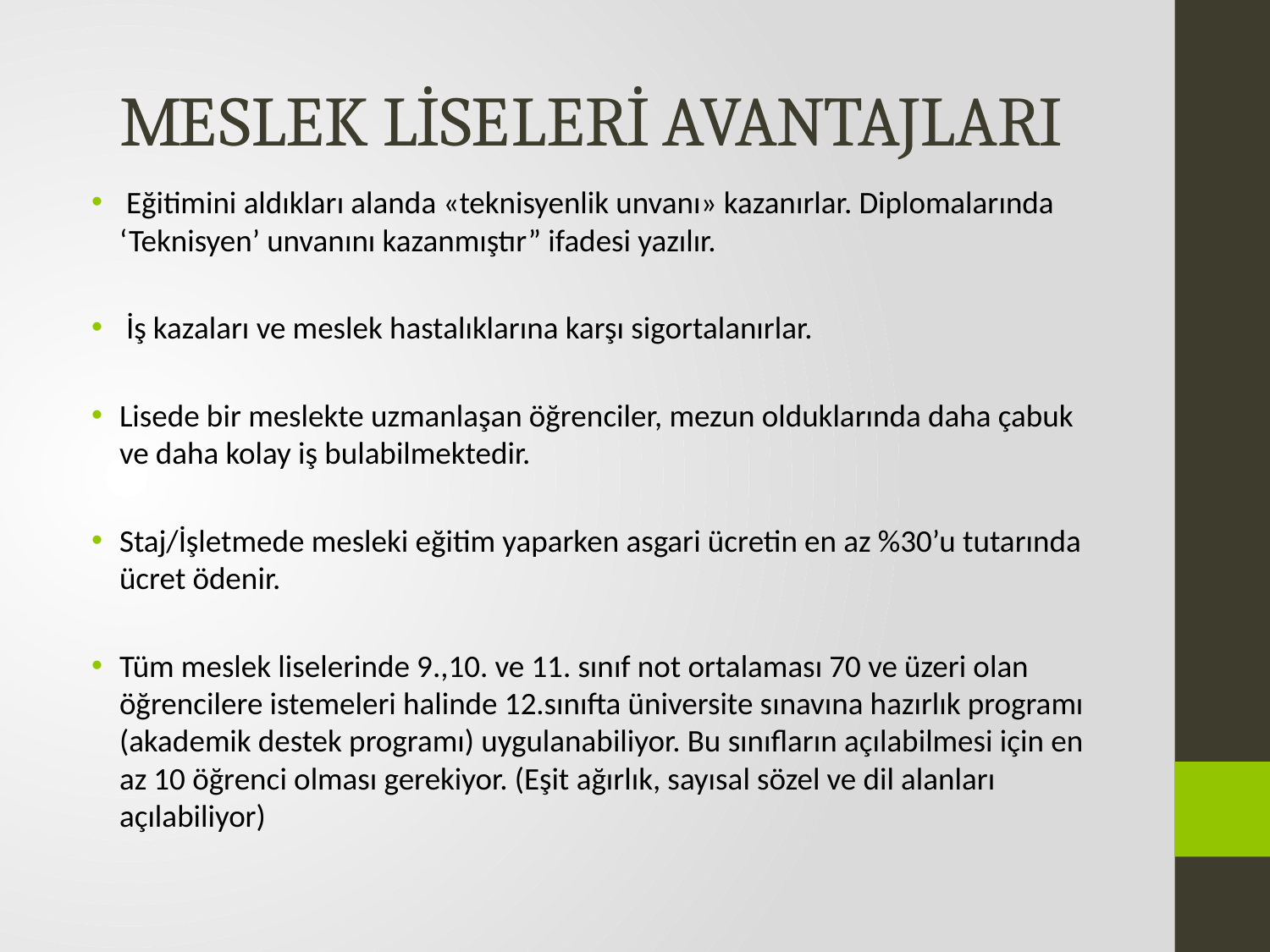

# MESLEK LİSELERİ AVANTAJLARI
 Eğitimini aldıkları alanda «teknisyenlik unvanı» kazanırlar. Diplomalarında ‘Teknisyen’ unvanını kazanmıştır” ifadesi yazılır.

 İş kazaları ve meslek hastalıklarına karşı sigortalanırlar.

Lisede bir meslekte uzmanlaşan öğrenciler, mezun olduklarında daha çabuk ve daha kolay iş bulabilmektedir.

Staj/İşletmede mesleki eğitim yaparken asgari ücretin en az %30’u tutarında ücret ödenir.

Tüm meslek liselerinde 9.,10. ve 11. sınıf not ortalaması 70 ve üzeri olan öğrencilere istemeleri halinde 12.sınıfta üniversite sınavına hazırlık programı (akademik destek programı) uygulanabiliyor. Bu sınıfların açılabilmesi için en az 10 öğrenci olması gerekiyor. (Eşit ağırlık, sayısal sözel ve dil alanları açılabiliyor)